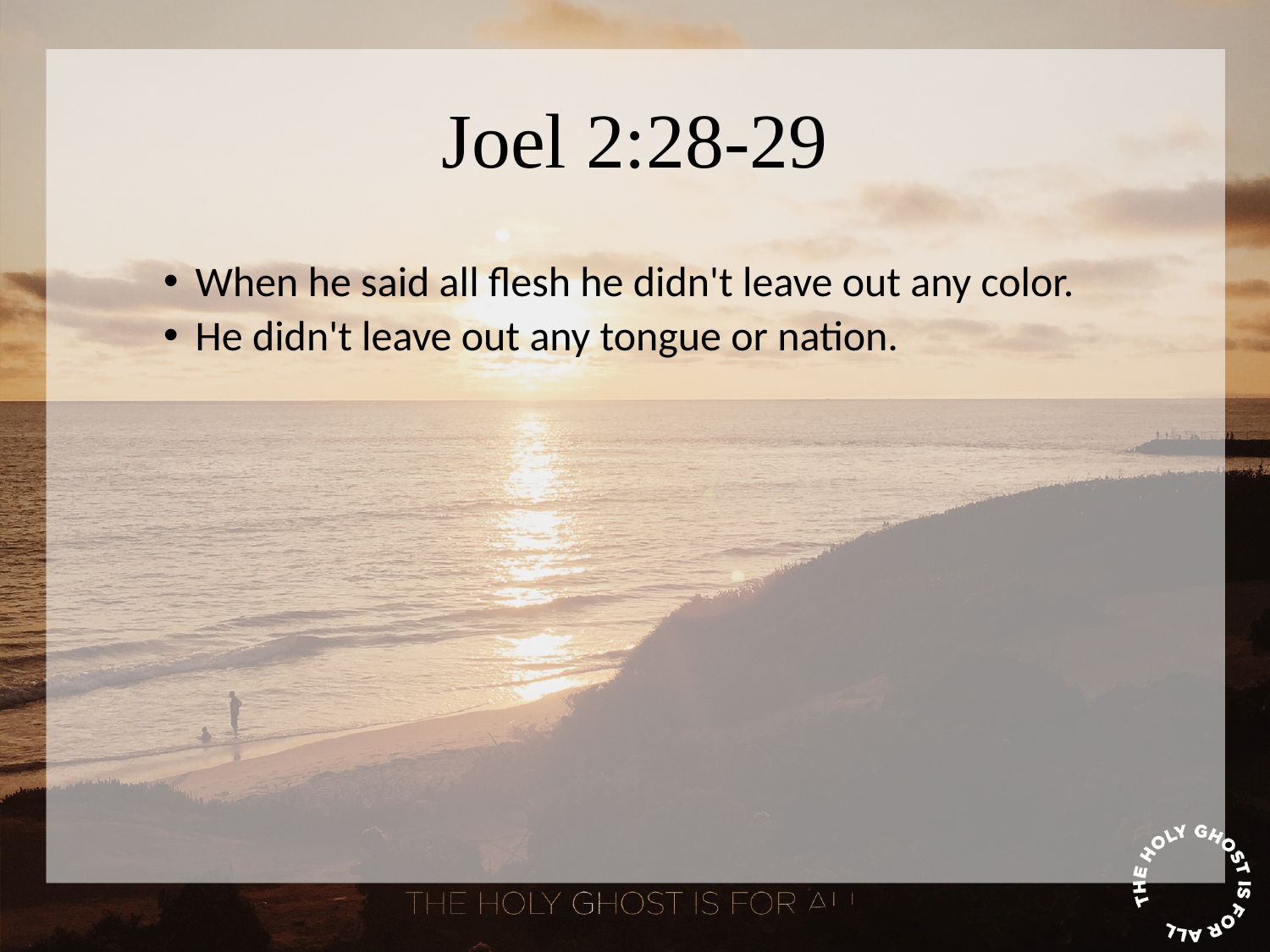

# Joel 2:28-29
When he said all flesh he didn't leave out any color.
He didn't leave out any tongue or nation.